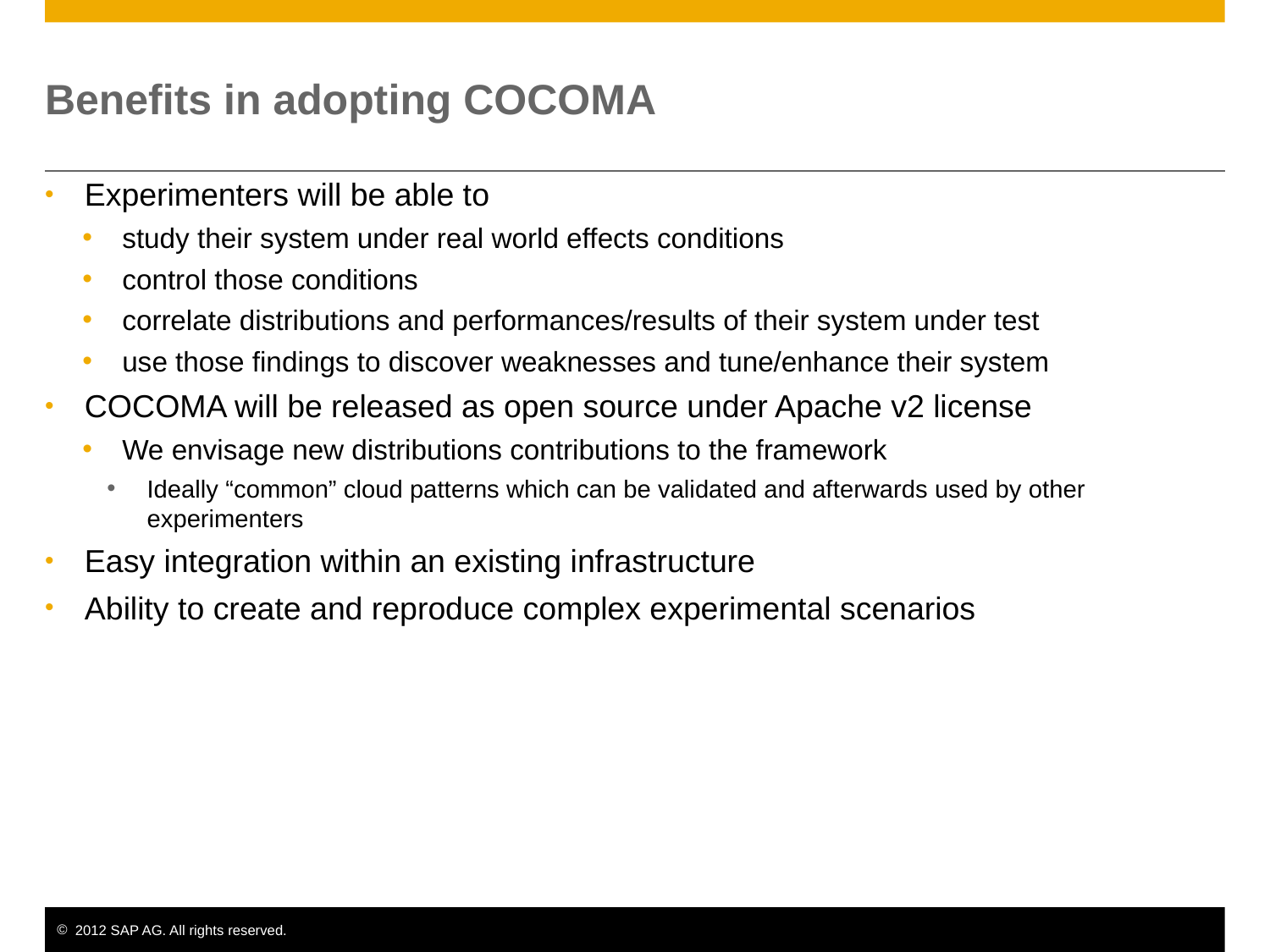

# Benefits in adopting COCOMA
Experimenters will be able to
study their system under real world effects conditions
control those conditions
correlate distributions and performances/results of their system under test
use those findings to discover weaknesses and tune/enhance their system
COCOMA will be released as open source under Apache v2 license
We envisage new distributions contributions to the framework
Ideally “common” cloud patterns which can be validated and afterwards used by other experimenters
Easy integration within an existing infrastructure
Ability to create and reproduce complex experimental scenarios